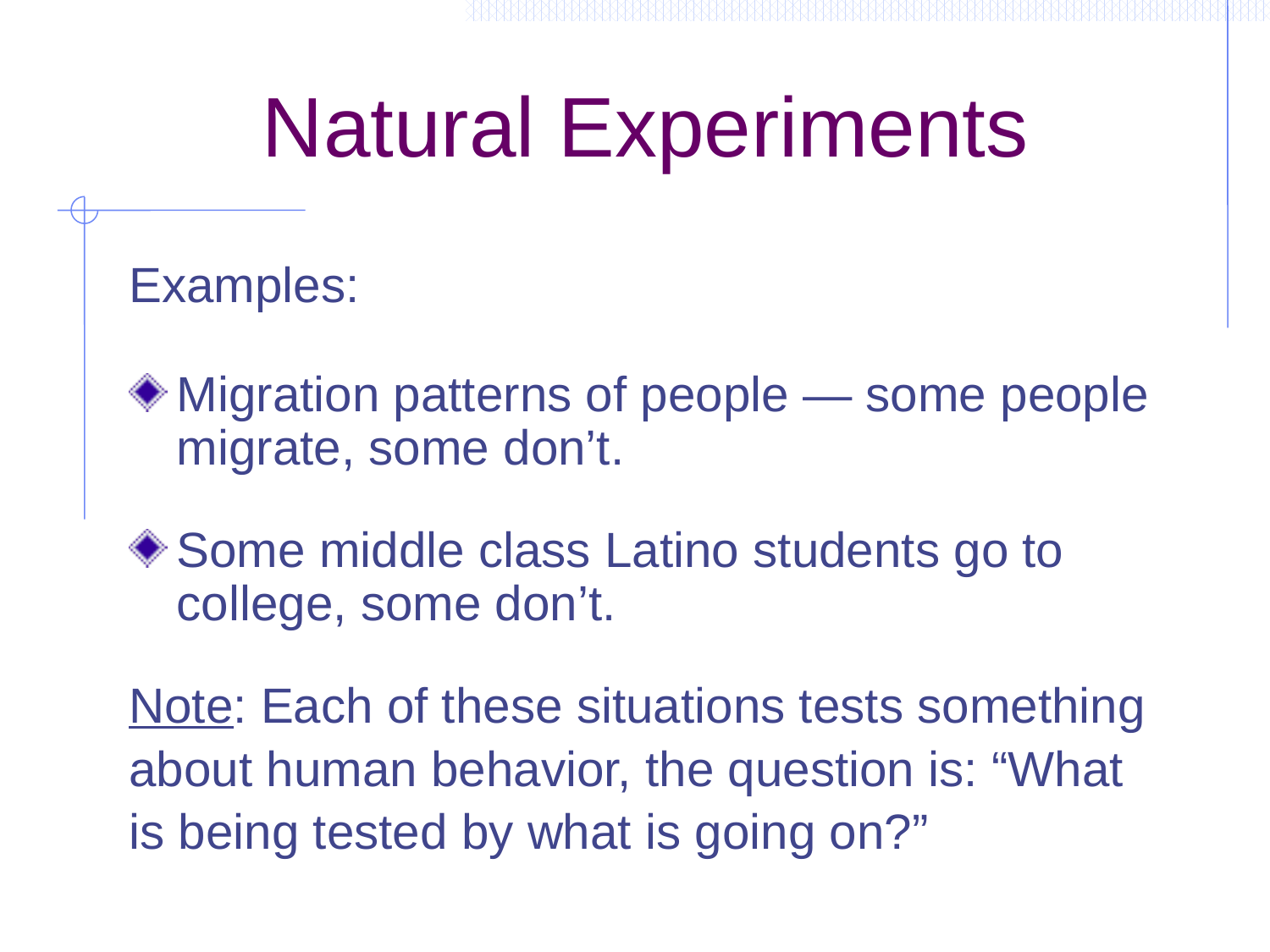

# Natural Experiments
Examples:

Migration patterns of people — some people migrate, some don’t.

Some middle class Latino students go to college, some don’t.

Note: Each of these situations tests something
about human behavior, the question is: “What
is being tested by what is going on?”